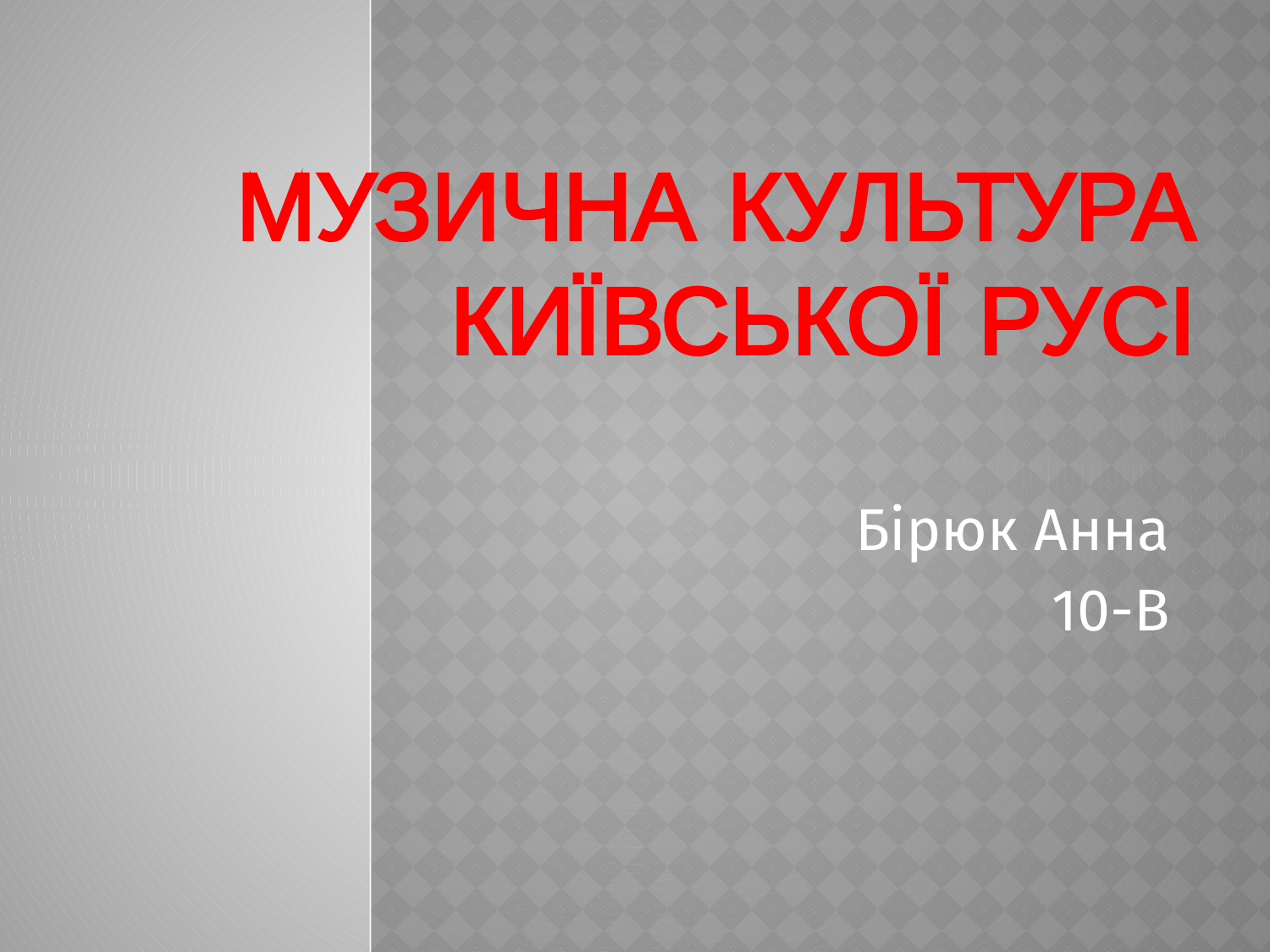

# Музична культура Київської Русі
Бірюк Анна
10-В